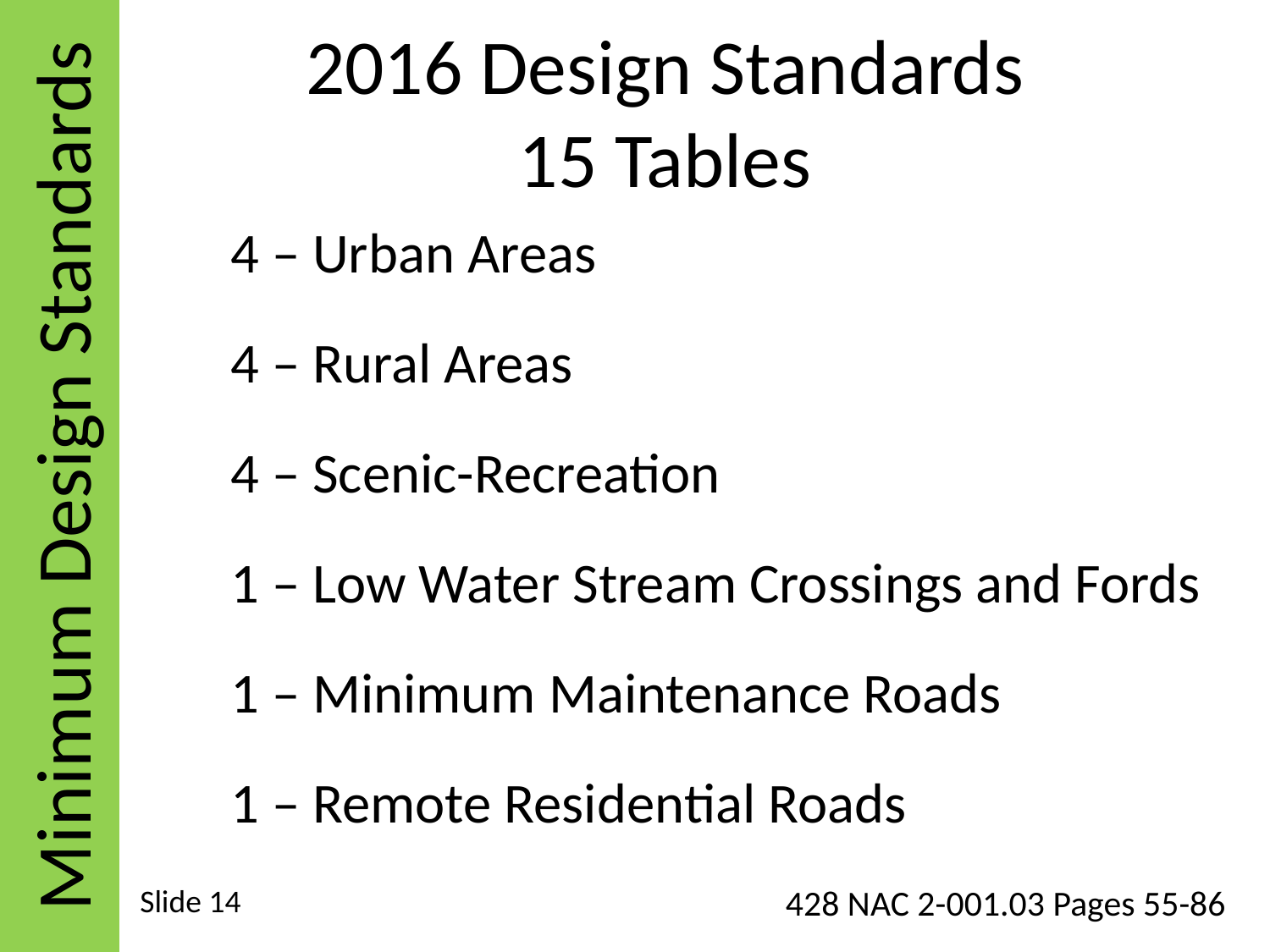

Minimum Design Standards
# 2016 Design Standards 15 Tables
4 – Urban Areas

4 – Rural Areas

4 – Scenic-Recreation

1 – Low Water Stream Crossings and Fords

1 – Minimum Maintenance Roads

1 – Remote Residential Roads
Slide 14
428 NAC 2-001.03 Pages 55-86